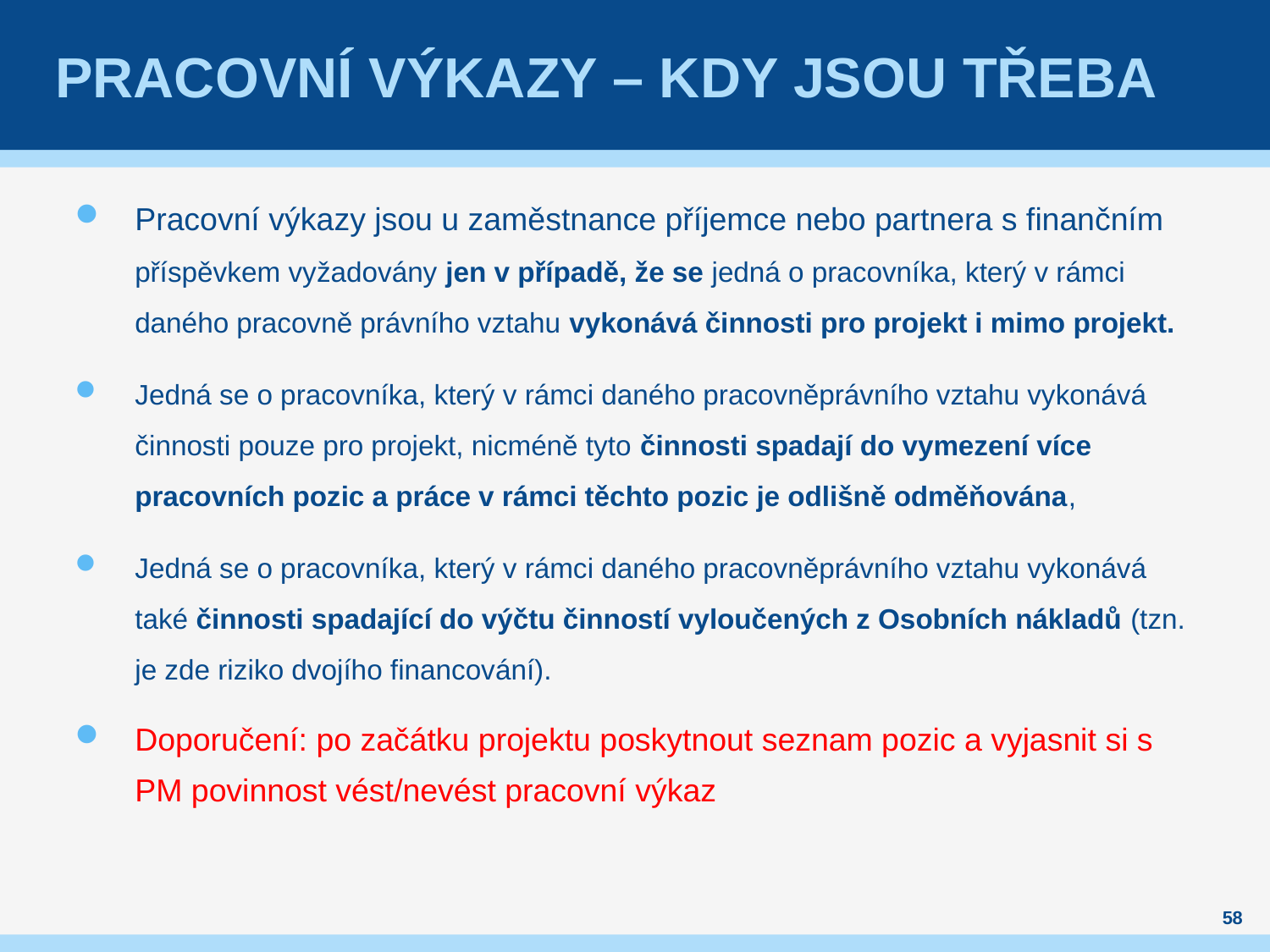

# Pracovní výkazy – kdy jsou třeba
Pracovní výkazy jsou u zaměstnance příjemce nebo partnera s finančním příspěvkem vyžadovány jen v případě, že se jedná o pracovníka, který v rámci daného pracovně právního vztahu vykonává činnosti pro projekt i mimo projekt.
Jedná se o pracovníka, který v rámci daného pracovněprávního vztahu vykonává činnosti pouze pro projekt, nicméně tyto činnosti spadají do vymezení více pracovních pozic a práce v rámci těchto pozic je odlišně odměňována,
Jedná se o pracovníka, který v rámci daného pracovněprávního vztahu vykonává také činnosti spadající do výčtu činností vyloučených z Osobních nákladů (tzn. je zde riziko dvojího financování).
Doporučení: po začátku projektu poskytnout seznam pozic a vyjasnit si s PM povinnost vést/nevést pracovní výkaz

58